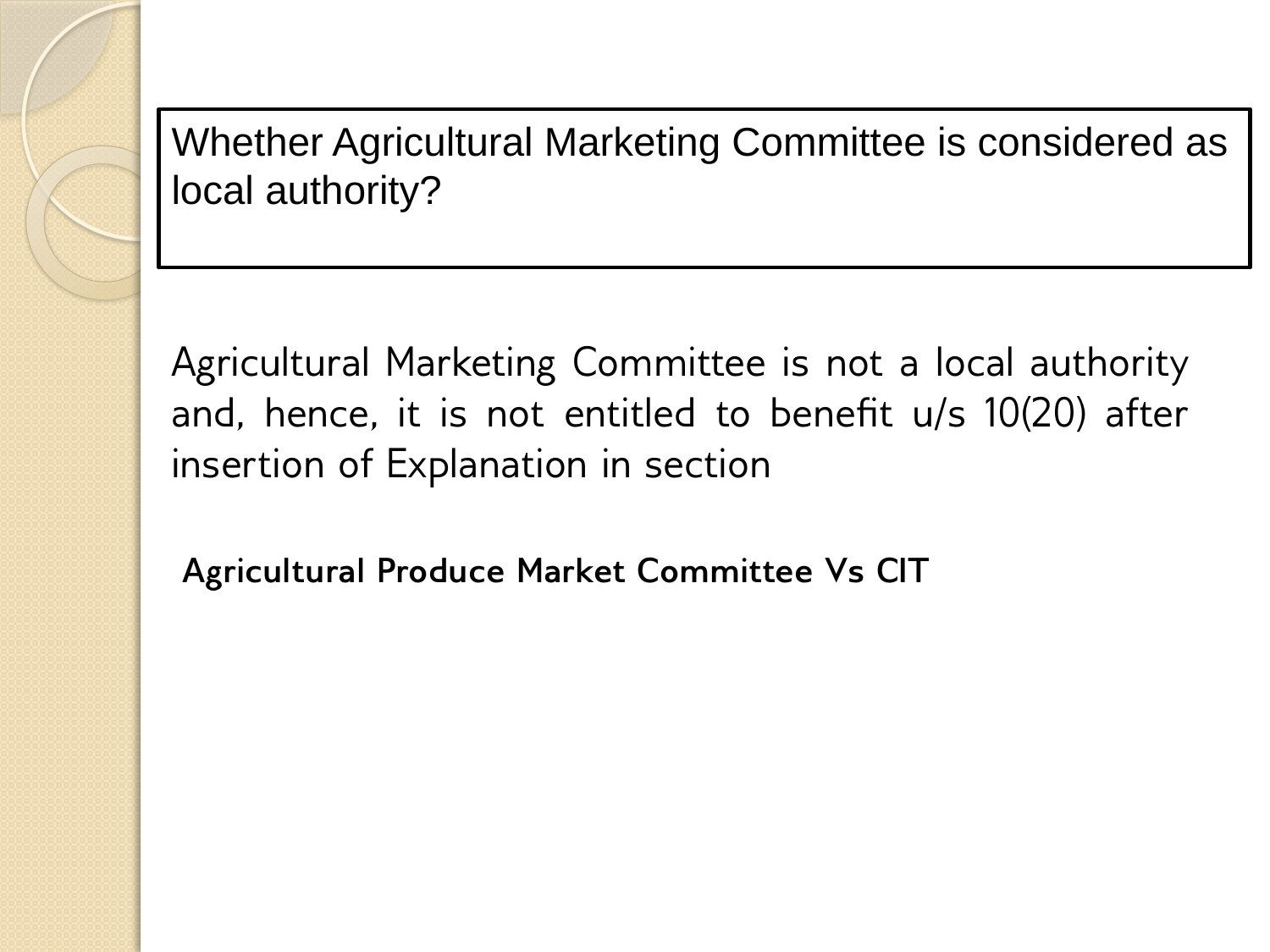

# Whether Agricultural Marketing Committee is considered as local authority?
Agricultural Marketing Committee is not a local authority and, hence, it is not entitled to benefit u/s 10(20) after insertion of Explanation in section

Agricultural Produce Market Committee Vs CIT